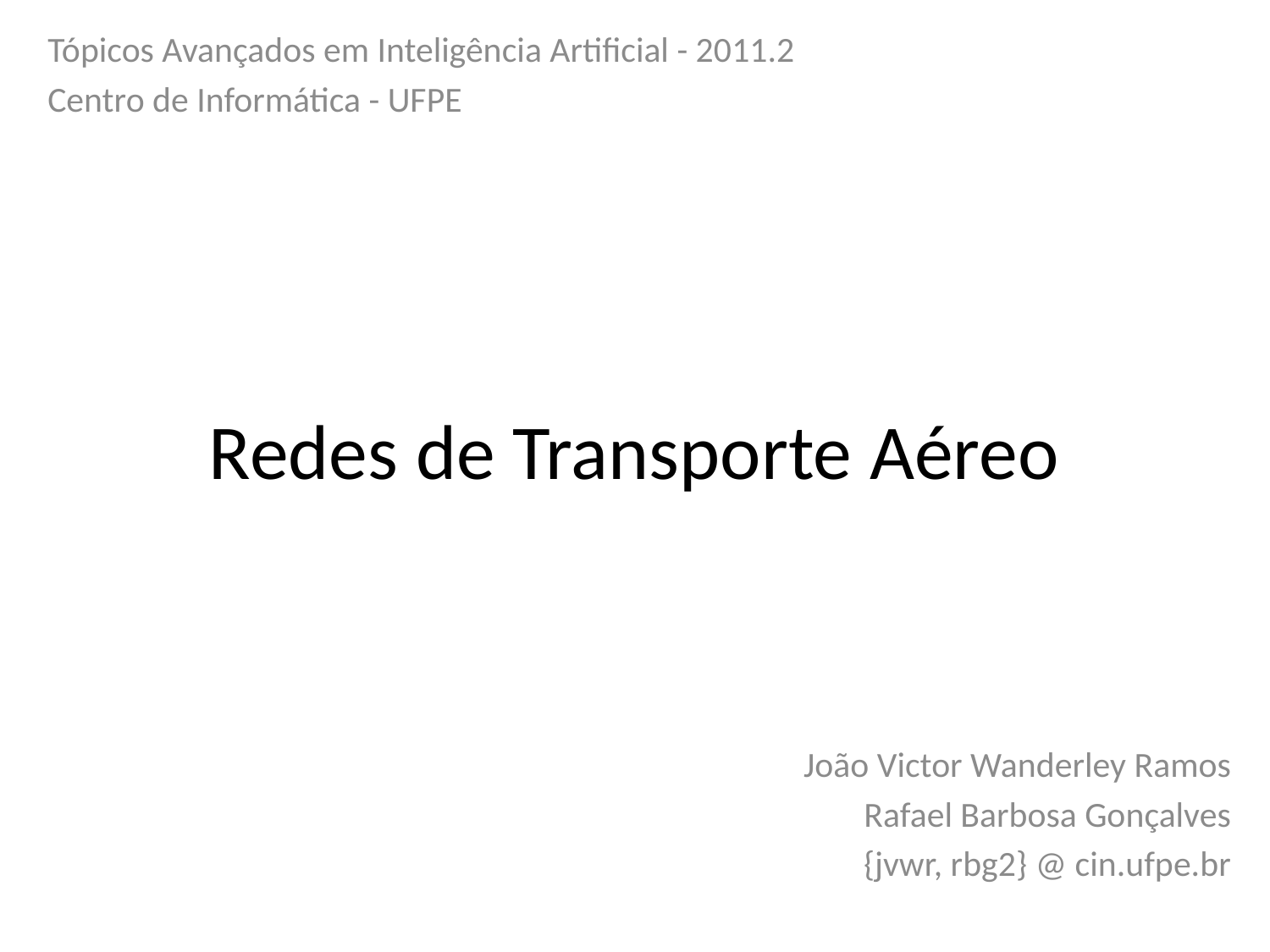

Tópicos Avançados em Inteligência Artificial - 2011.2
Centro de Informática - UFPE
# Redes de Transporte Aéreo
João Victor Wanderley Ramos
Rafael Barbosa Gonçalves
{jvwr, rbg2} @ cin.ufpe.br